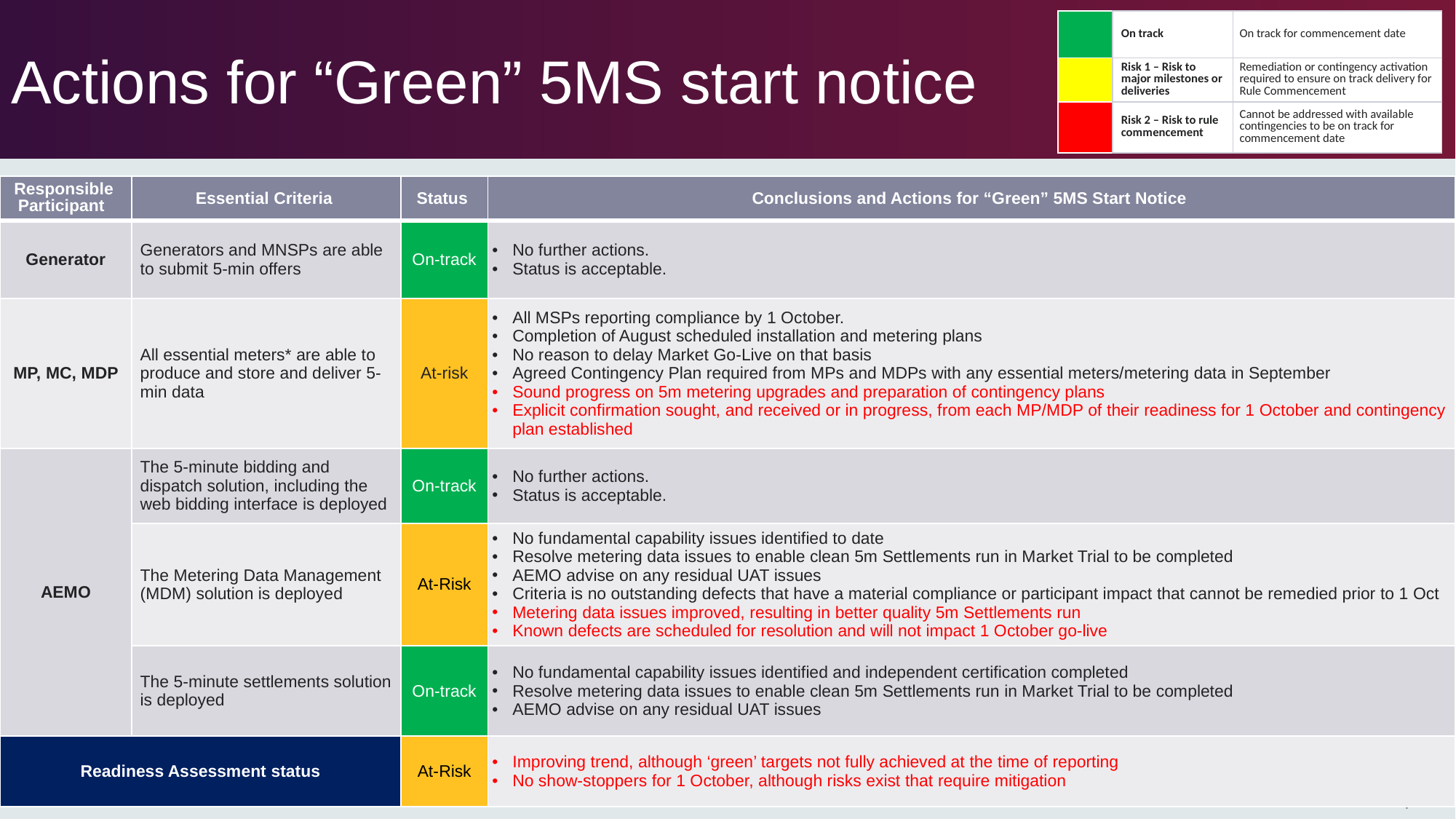

# Actions for “Green” 5MS start notice
|  | On track | On track for commencement date |
| --- | --- | --- |
|  | Risk 1 – Risk to major milestones or deliveries | Remediation or contingency activation required to ensure on track delivery for Rule Commencement |
|  | Risk 2 – Risk to rule commencement | Cannot be addressed with available contingencies to be on track for commencement date |
| Responsible Participant | Essential Criteria | Status | Conclusions and Actions for “Green” 5MS Start Notice |
| --- | --- | --- | --- |
| Generator | Generators and MNSPs are able to submit 5-min offers | On-track | No further actions. Status is acceptable. |
| MP, MC, MDP | All essential meters\* are able to produce and store and deliver 5-min data | At-risk | All MSPs reporting compliance by 1 October. Completion of August scheduled installation and metering plans No reason to delay Market Go-Live on that basis Agreed Contingency Plan required from MPs and MDPs with any essential meters/metering data in September Sound progress on 5m metering upgrades and preparation of contingency plans Explicit confirmation sought, and received or in progress, from each MP/MDP of their readiness for 1 October and contingency plan established |
| AEMO | The 5-minute bidding and dispatch solution, including the web bidding interface is deployed | On-track | No further actions. Status is acceptable. |
|  | The Metering Data Management (MDM) solution is deployed | At-Risk | No fundamental capability issues identified to date Resolve metering data issues to enable clean 5m Settlements run in Market Trial to be completed AEMO advise on any residual UAT issues Criteria is no outstanding defects that have a material compliance or participant impact that cannot be remedied prior to 1 Oct Metering data issues improved, resulting in better quality 5m Settlements run Known defects are scheduled for resolution and will not impact 1 October go-live |
|  | The 5-minute settlements solution is deployed | On-track | No fundamental capability issues identified and independent certification completed Resolve metering data issues to enable clean 5m Settlements run in Market Trial to be completed AEMO advise on any residual UAT issues |
| Readiness Assessment status |  | At-Risk | Improving trend, although ‘green’ targets not fully achieved at the time of reporting No show-stoppers for 1 October, although risks exist that require mitigation |
7